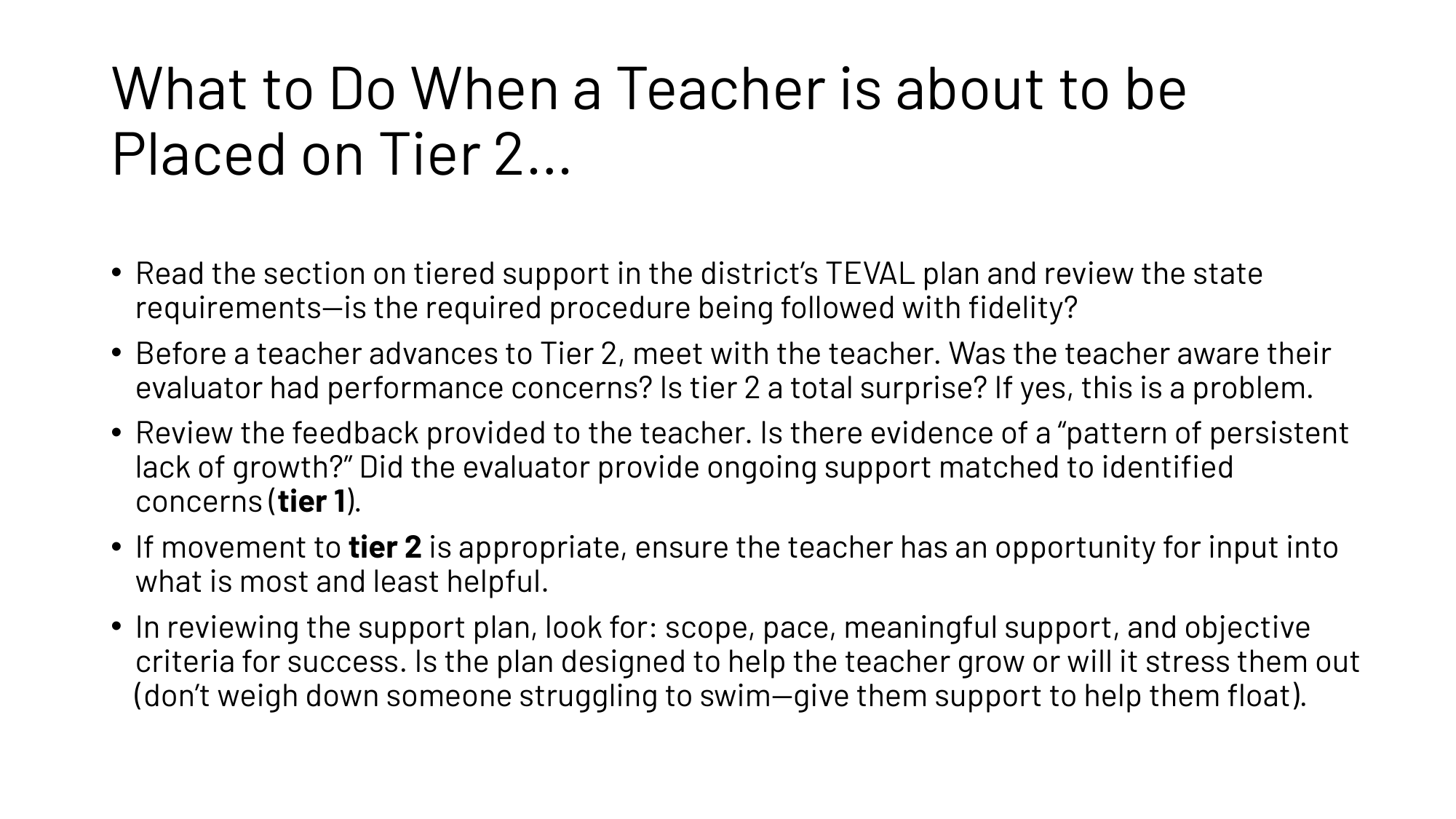

# What to Do When a Teacher is about to be Placed on Tier 2…

Read the section on tiered support in the district’s TEVAL plan and review the state requirements—is the required procedure being followed with fidelity?
Before a teacher advances to Tier 2, meet with the teacher. Was the teacher aware their evaluator had performance concerns? Is tier 2 a total surprise? If yes, this is a problem.
Review the feedback provided to the teacher. Is there evidence of a “pattern of persistent lack of growth?” Did the evaluator provide ongoing support matched to identified concerns (tier 1).
If movement to tier 2 is appropriate, ensure the teacher has an opportunity for input into what is most and least helpful.
In reviewing the support plan, look for: scope, pace, meaningful support, and objective criteria for success. Is the plan designed to help the teacher grow or will it stress them out (don’t weigh down someone struggling to swim—give them support to help them float).